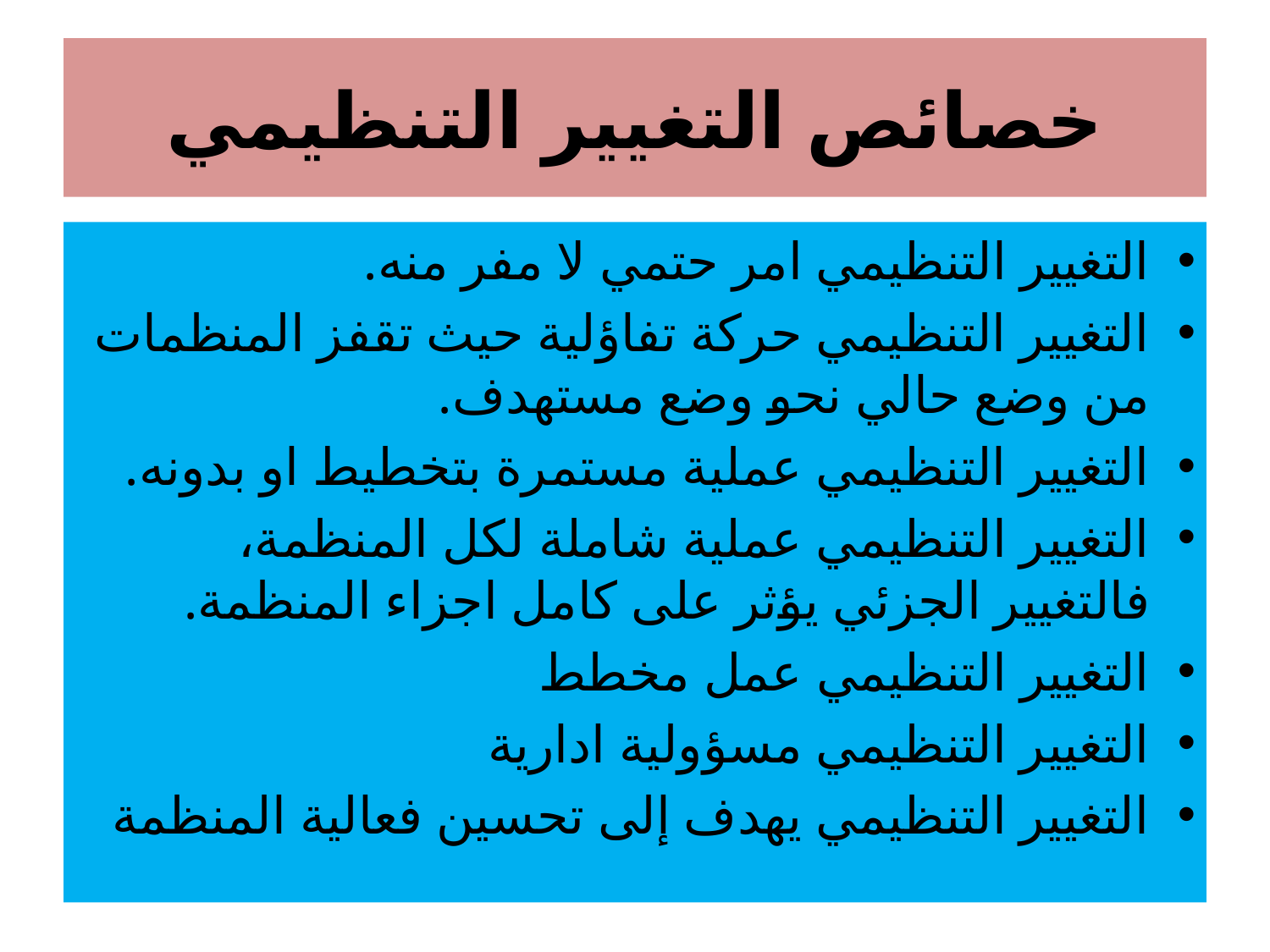

# خصائص التغيير التنظيمي
التغيير التنظيمي امر حتمي لا مفر منه.
التغيير التنظيمي حركة تفاؤلية حيث تقفز المنظمات من وضع حالي نحو وضع مستهدف.
التغيير التنظيمي عملية مستمرة بتخطيط او بدونه.
التغيير التنظيمي عملية شاملة لكل المنظمة، فالتغيير الجزئي يؤثر على كامل اجزاء المنظمة.
التغيير التنظيمي عمل مخطط
التغيير التنظيمي مسؤولية ادارية
التغيير التنظيمي يهدف إلى تحسين فعالية المنظمة